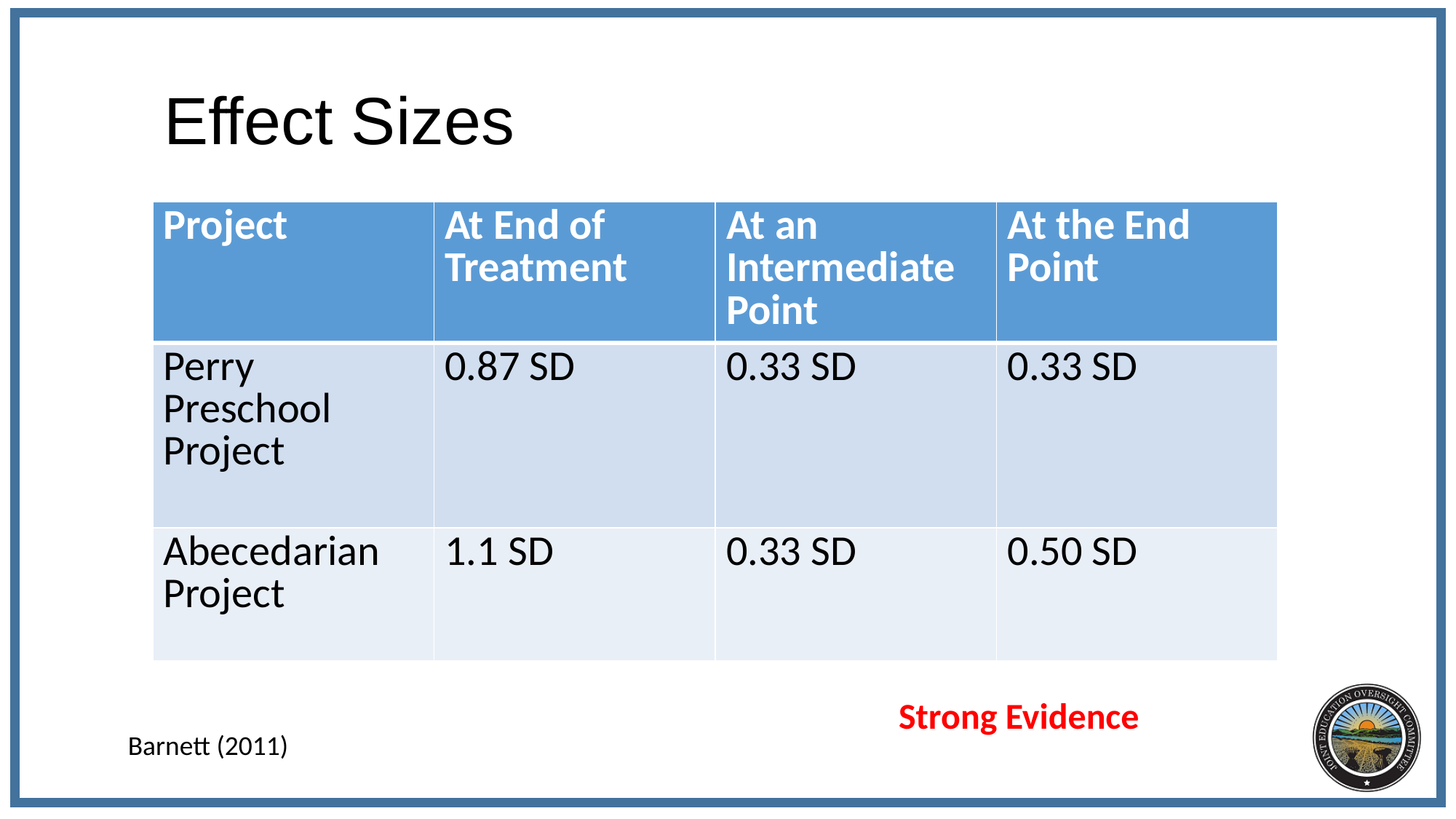

# Effect Sizes
| Project | At End of Treatment | At an Intermediate Point | At the End Point |
| --- | --- | --- | --- |
| Perry Preschool Project | 0.87 SD | 0.33 SD | 0.33 SD |
| Abecedarian Project | 1.1 SD | 0.33 SD | 0.50 SD |
Strong Evidence
Barnett (2011)